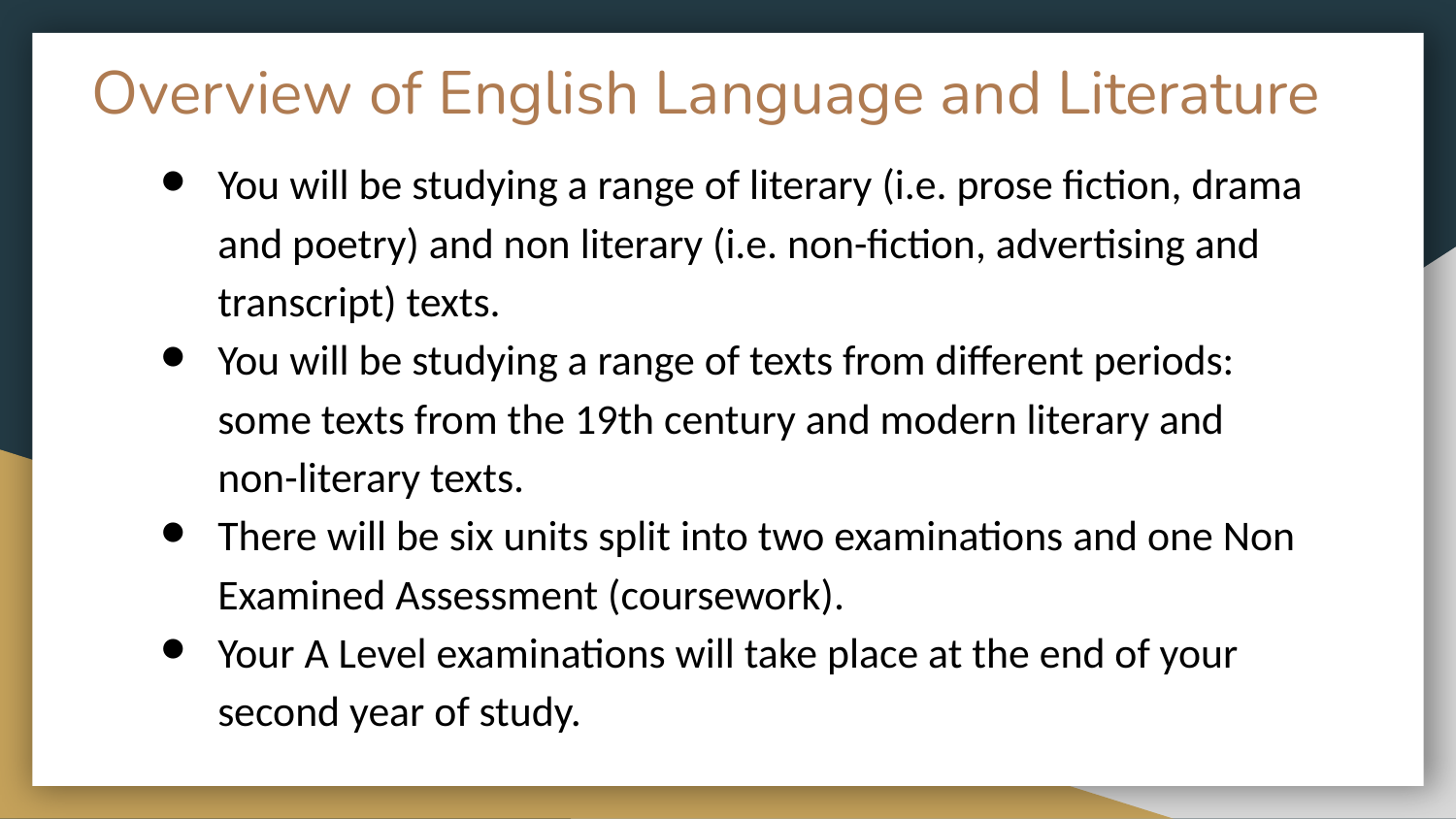

# Overview of English Language and Literature
You will be studying a range of literary (i.e. prose fiction, drama and poetry) and non literary (i.e. non-fiction, advertising and transcript) texts.
You will be studying a range of texts from different periods: some texts from the 19th century and modern literary and non-literary texts.
There will be six units split into two examinations and one Non Examined Assessment (coursework).
Your A Level examinations will take place at the end of your second year of study.